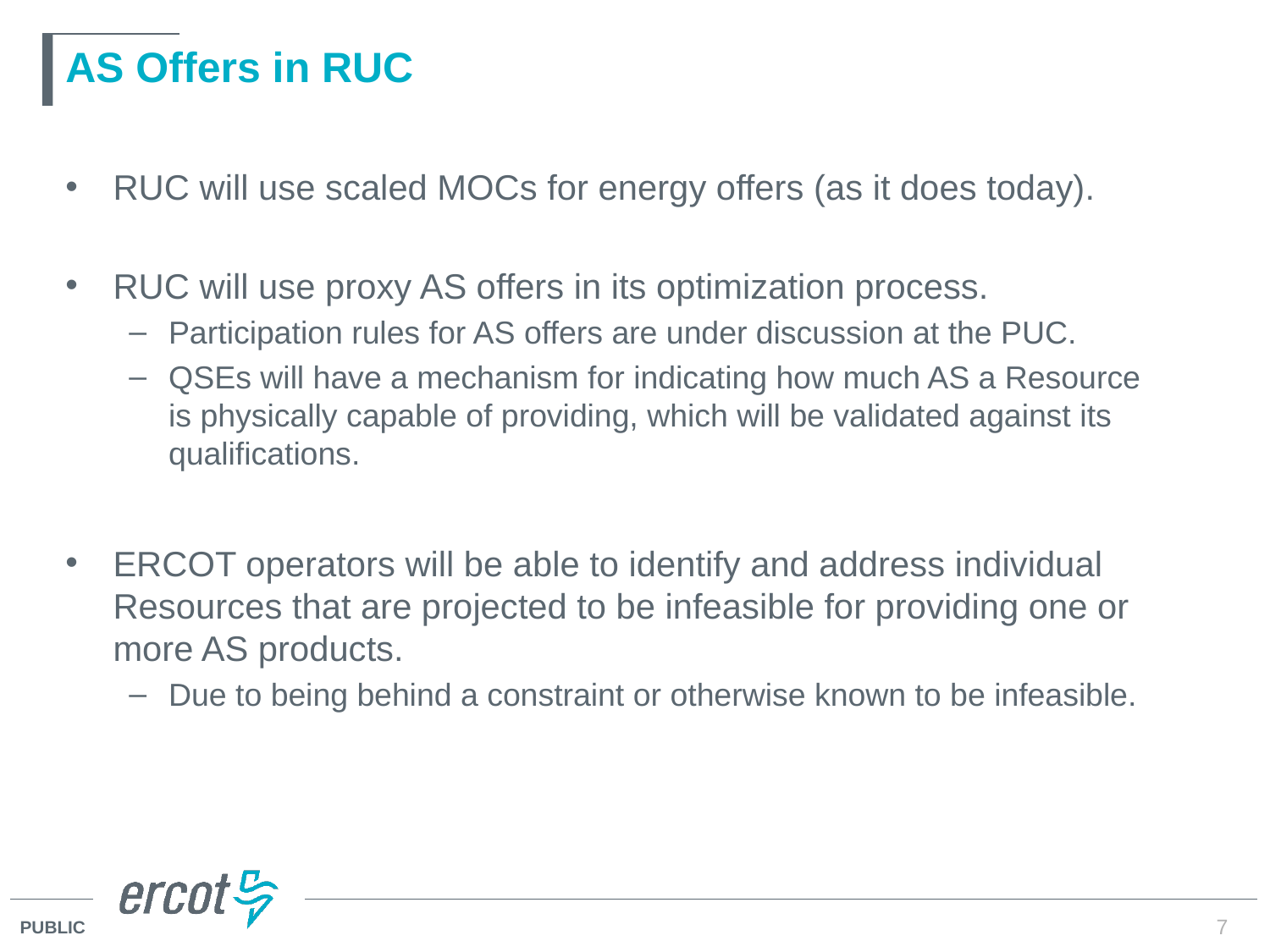

# AS Offers in RUC
RUC will use scaled MOCs for energy offers (as it does today).

RUC will use proxy AS offers in its optimization process.
Participation rules for AS offers are under discussion at the PUC.
QSEs will have a mechanism for indicating how much AS a Resource is physically capable of providing, which will be validated against its qualifications.

ERCOT operators will be able to identify and address individual Resources that are projected to be infeasible for providing one or more AS products.
Due to being behind a constraint or otherwise known to be infeasible.
7